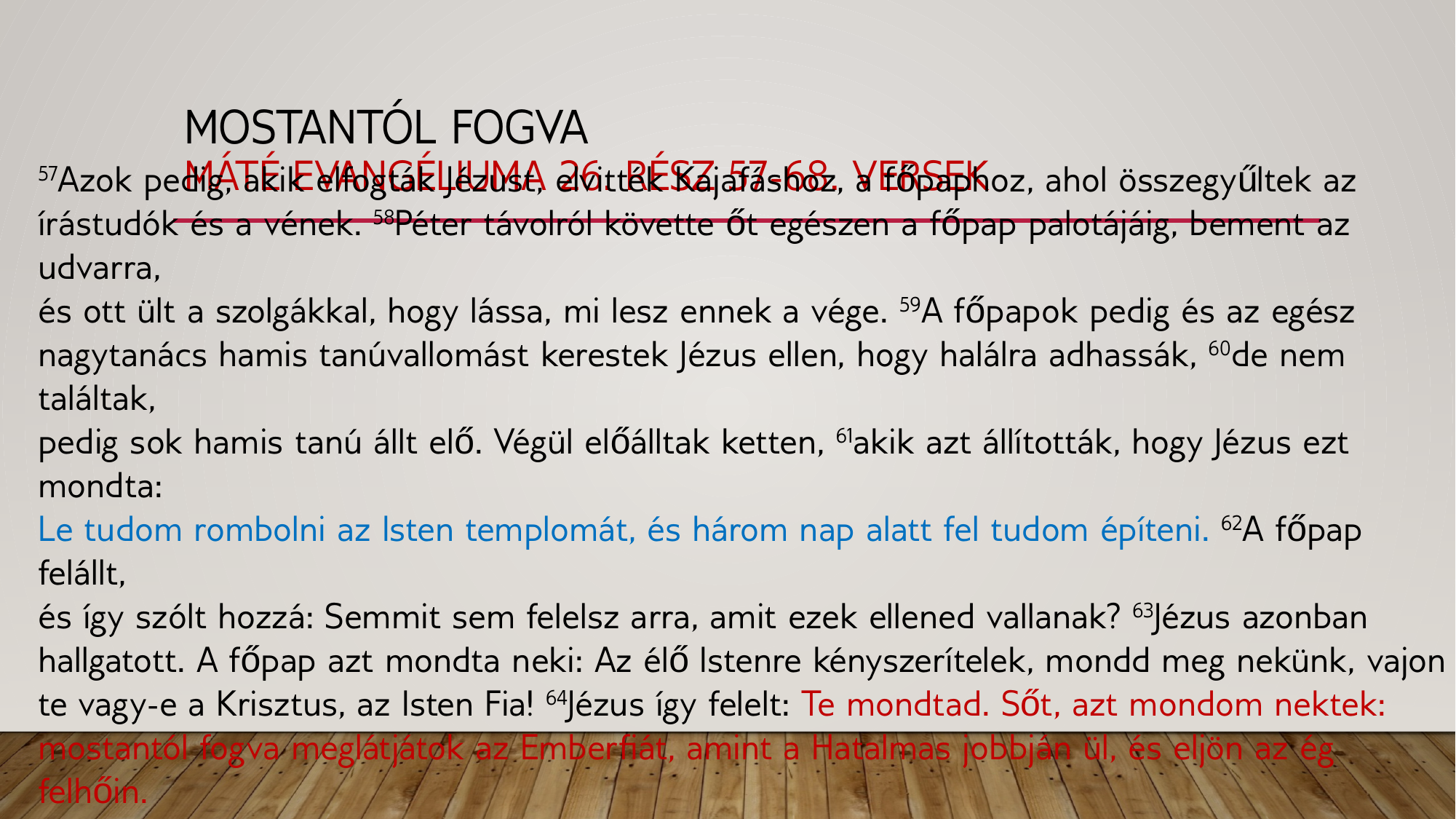

# Mostantól fogva MÁTÉ evangéliuma 26. rész 57-68. versek
57Azok pedig, akik elfogták Jézust, elvitték Kajafáshoz, a főpaphoz, ahol összegyűltek az
írástudók és a vének. 58Péter távolról követte őt egészen a főpap palotájáig, bement az udvarra,
és ott ült a szolgákkal, hogy lássa, mi lesz ennek a vége. 59A főpapok pedig és az egész
nagytanács hamis tanúvallomást kerestek Jézus ellen, hogy halálra adhassák, 60de nem találtak,
pedig sok hamis tanú állt elő. Végül előálltak ketten, 61akik azt állították, hogy Jézus ezt mondta:
Le tudom rombolni az Isten templomát, és három nap alatt fel tudom építeni. 62A főpap felállt,
és így szólt hozzá: Semmit sem felelsz arra, amit ezek ellened vallanak? 63Jézus azonban
hallgatott. A főpap azt mondta neki: Az élő Istenre kényszerítelek, mondd meg nekünk, vajon
te vagy-e a Krisztus, az Isten Fia! 64Jézus így felelt: Te mondtad. Sőt, azt mondom nektek:
mostantól fogva meglátjátok az Emberfiát, amint a Hatalmas jobbján ül, és eljön az ég felhőin.